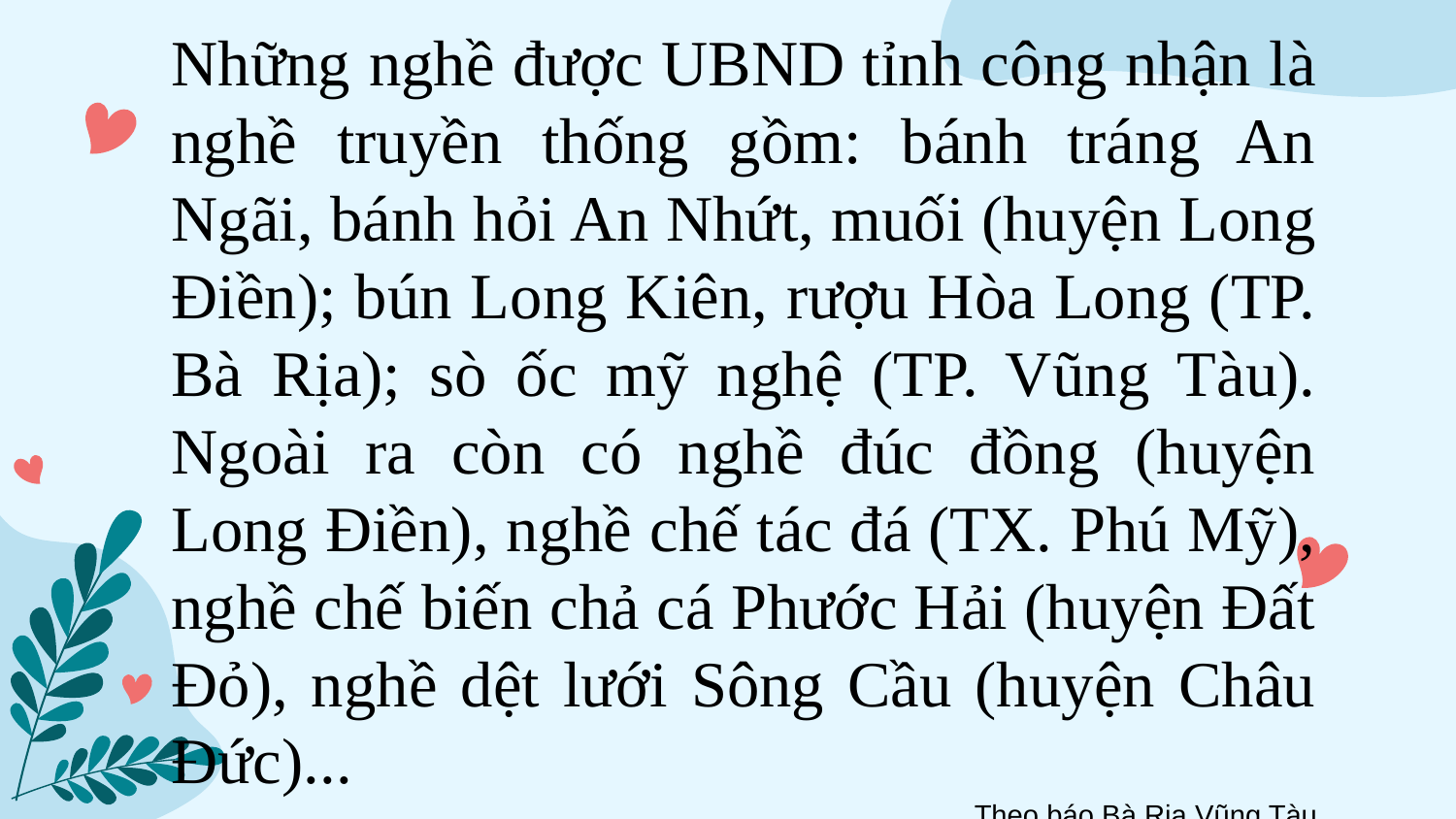

Những nghề được UBND tỉnh công nhận là nghề truyền thống gồm: bánh tráng An Ngãi, bánh hỏi An Nhứt, muối (huyện Long Điền); bún Long Kiên, rượu Hòa Long (TP. Bà Rịa); sò ốc mỹ nghệ (TP. Vũng Tàu). Ngoài ra còn có nghề đúc đồng (huyện Long Điền), nghề chế tác đá (TX. Phú Mỹ), nghề chế biến chả cá Phước Hải (huyện Đất Đỏ), nghề dệt lưới Sông Cầu (huyện Châu Đức)...
Theo báo Bà Rịa Vũng Tàu